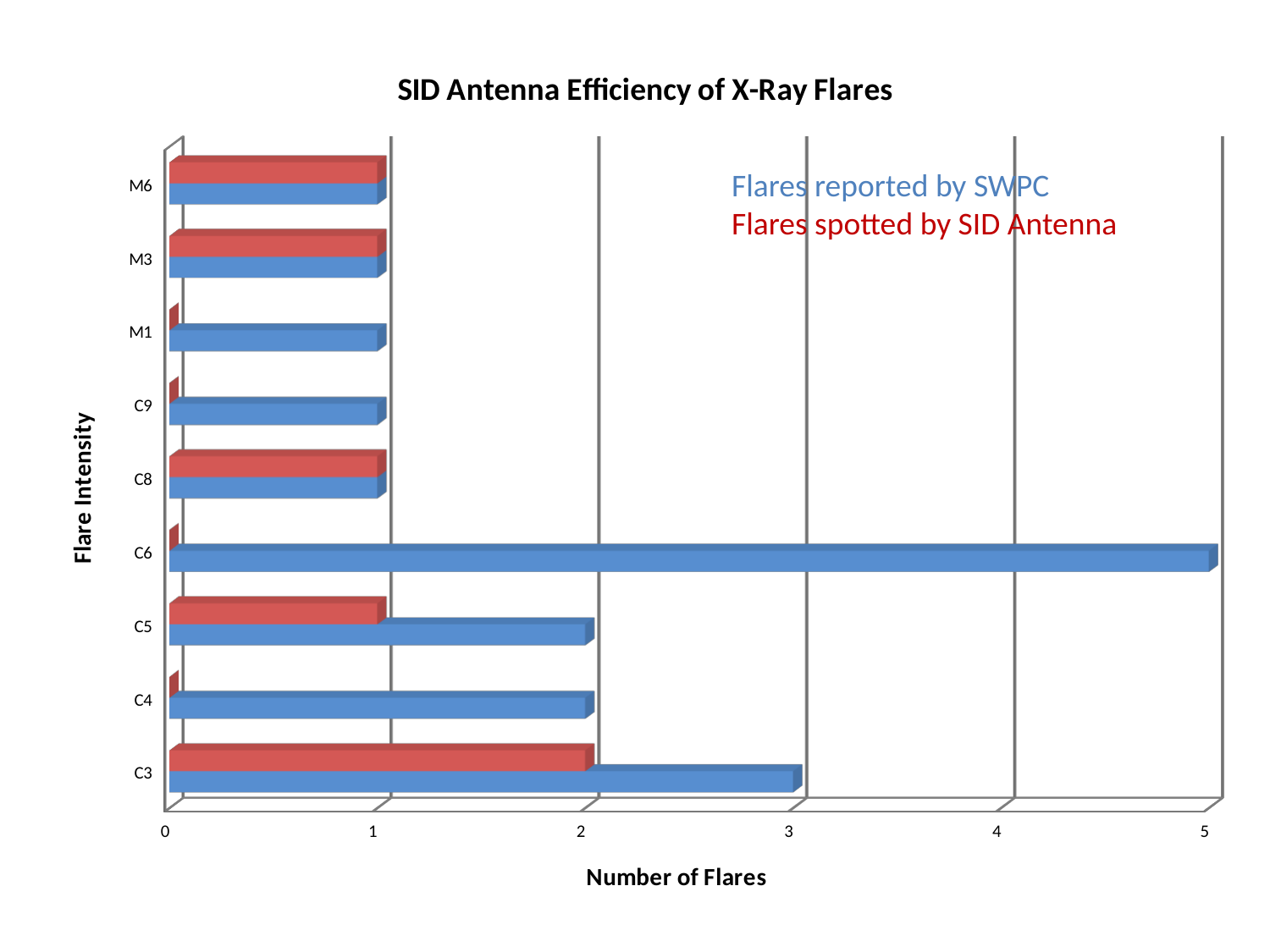

[unsupported chart]

Flares reported by SWPC
Flares spotted by SID Antenna